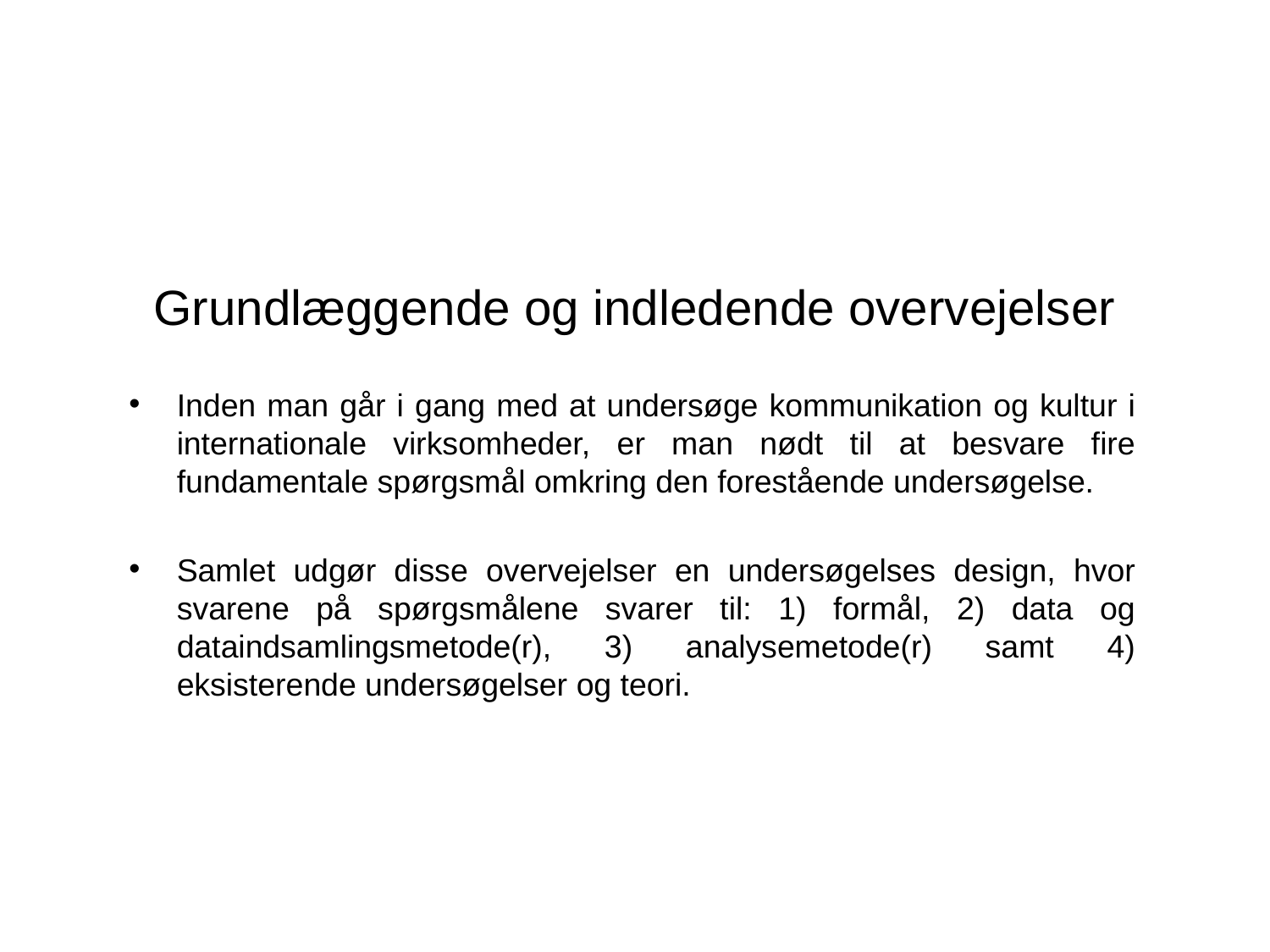

# Grundlæggende og indledende overvejelser
Inden man går i gang med at undersøge kommunikation og kultur i internationale virksomheder, er man nødt til at besvare fire fundamentale spørgsmål omkring den forestående undersøgelse.

Samlet udgør disse overvejelser en undersøgelses design, hvor svarene på spørgsmålene svarer til: 1) formål, 2) data og dataindsamlingsmetode(r), 3) analysemetode(r) samt 4) eksisterende undersøgelser og teori.